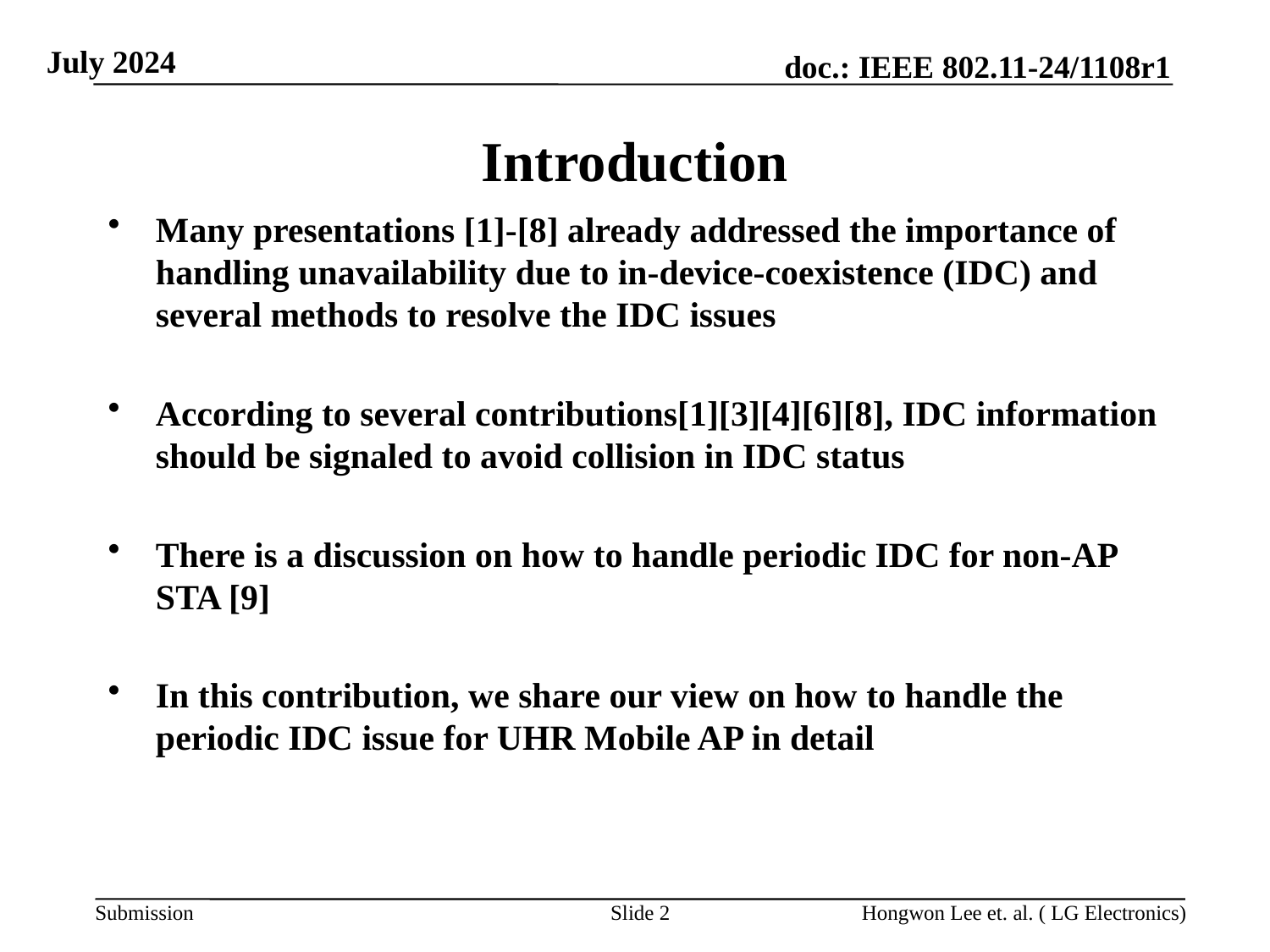

# Introduction
Many presentations [1]-[8] already addressed the importance of handling unavailability due to in-device-coexistence (IDC) and several methods to resolve the IDC issues

According to several contributions[1][3][4][6][8], IDC information should be signaled to avoid collision in IDC status

There is a discussion on how to handle periodic IDC for non-AP STA [9]

In this contribution, we share our view on how to handle the periodic IDC issue for UHR Mobile AP in detail
Slide 2
Hongwon Lee et. al. ( LG Electronics)